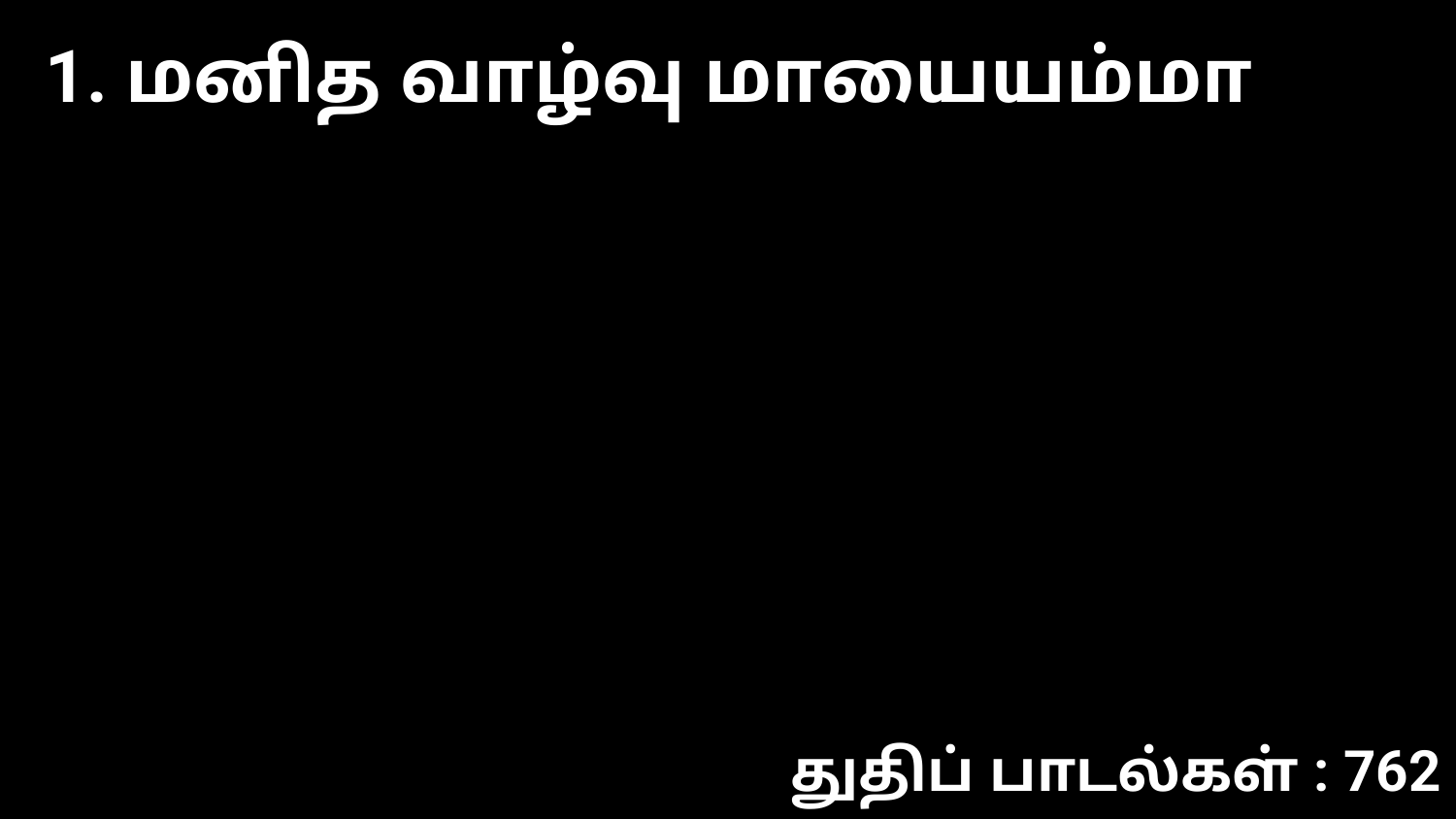

1. மனித வாழ்வு மாயையம்மா
துதிப் பாடல்கள் : 762